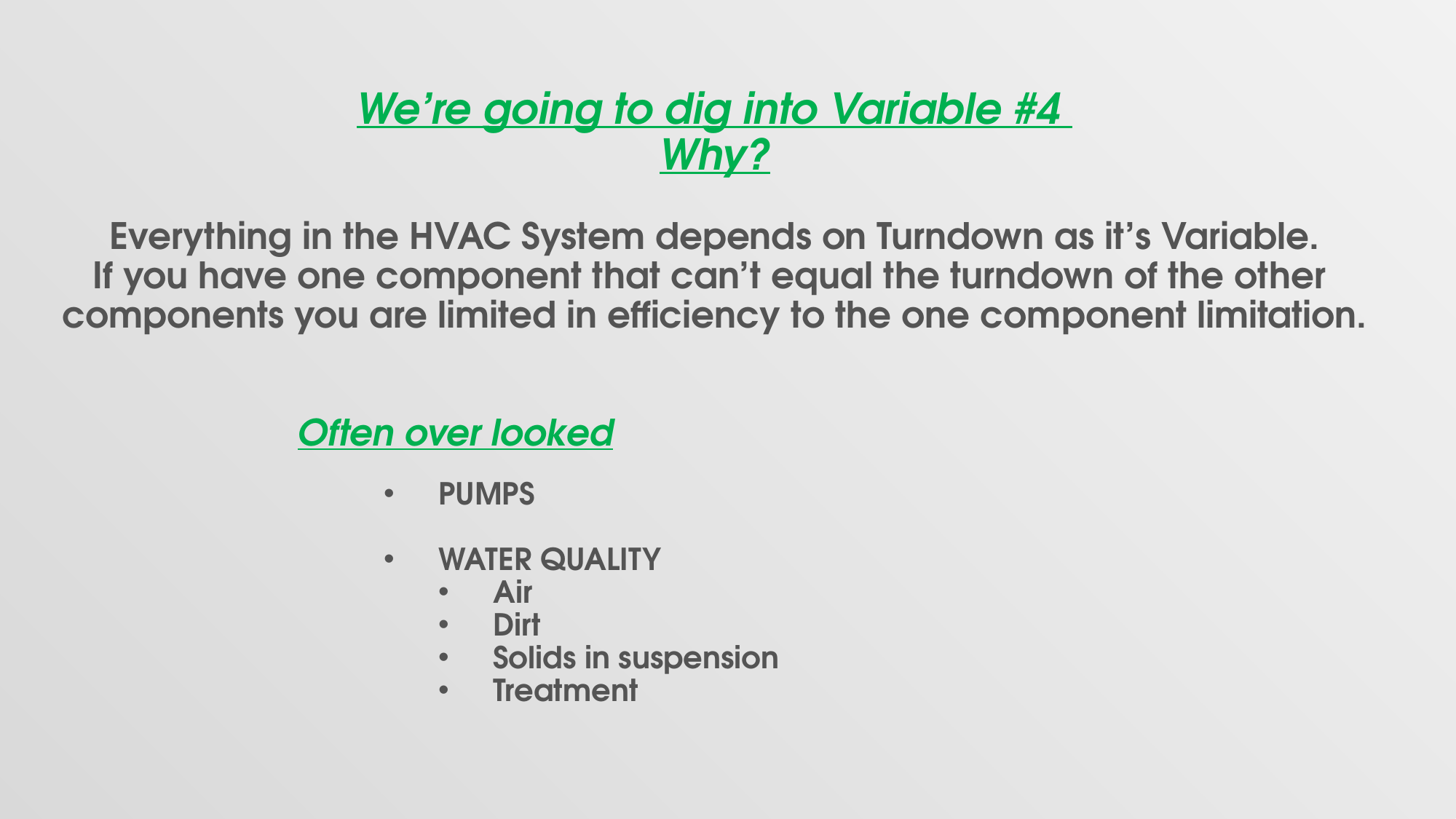

We’re going to dig into Variable #4
Why?

Everything in the HVAC System depends on Turndown as it’s Variable.
If you have one component that can’t equal the turndown of the other
components you are limited in efficiency to the one component limitation.
Often over looked

PUMPS

WATER QUALITY
Air
Dirt
Solids in suspension
Treatment